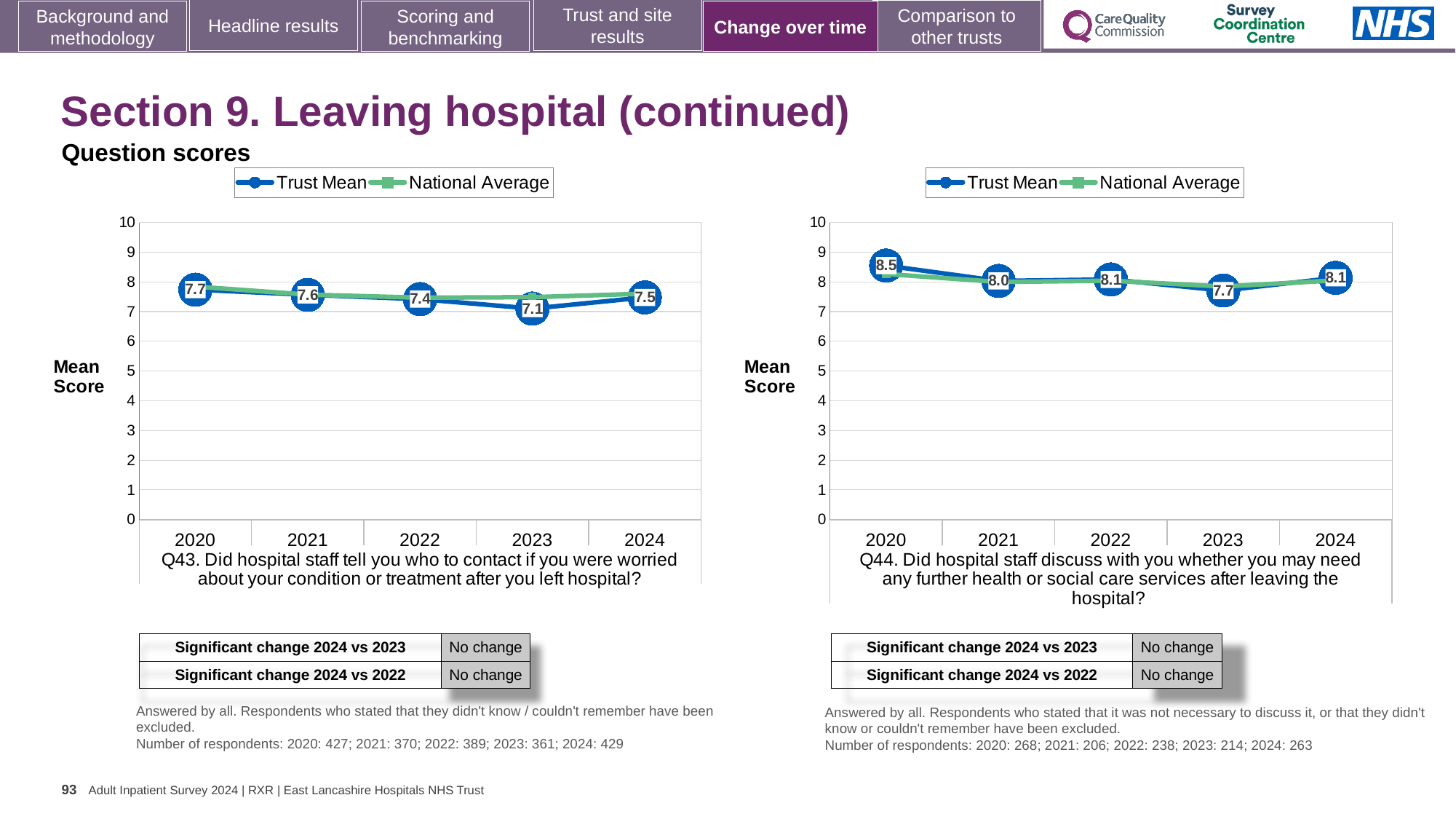

# Section 9. Leaving hospital (continued)
Question scores

### Chart

| Category | Trust Mean | National Average |
|---|---|---|
| 2020 | 7.739196357355099 | 7.842857855755162 |
| 2021 | 7.565606153923108 | 7.571455179806431 |
| 2022 | 7.419844442410416 | 7.468903342799158 |
| 2023 | 7.102079312853594 | 7.486812202116242 |
| 2024 | 7.478907030612546 | 7.603315693906589 |

### Chart

| Category | Trust Mean | National Average |
|---|---|---|
| 2020 | 8.548837295369413 | 8.265810726494152 |
| 2021 | 8.03299013426744 | 7.99907368534647 |
| 2022 | 8.082935647722252 | 8.040056053595018 |
| 2023 | 7.710060844854744 | 7.845326529544409 |
| 2024 | 8.137057082276534 | 8.050597128360762 |
| Significant change 2024 vs 2023 | No change |
| --- | --- |
| Significant change 2024 vs 2022 | No change |
| Significant change 2024 vs 2023 | No change |
| --- | --- |
| Significant change 2024 vs 2022 | No change |
Answered by all. Respondents who stated that they didn't know / couldn't remember have been excluded.
Number of respondents: 2020: 427; 2021: 370; 2022: 389; 2023: 361; 2024: 429

Answered by all. Respondents who stated that it was not necessary to discuss it, or that they didn't know or couldn't remember have been excluded.
Number of respondents: 2020: 268; 2021: 206; 2022: 238; 2023: 214; 2024: 263
93